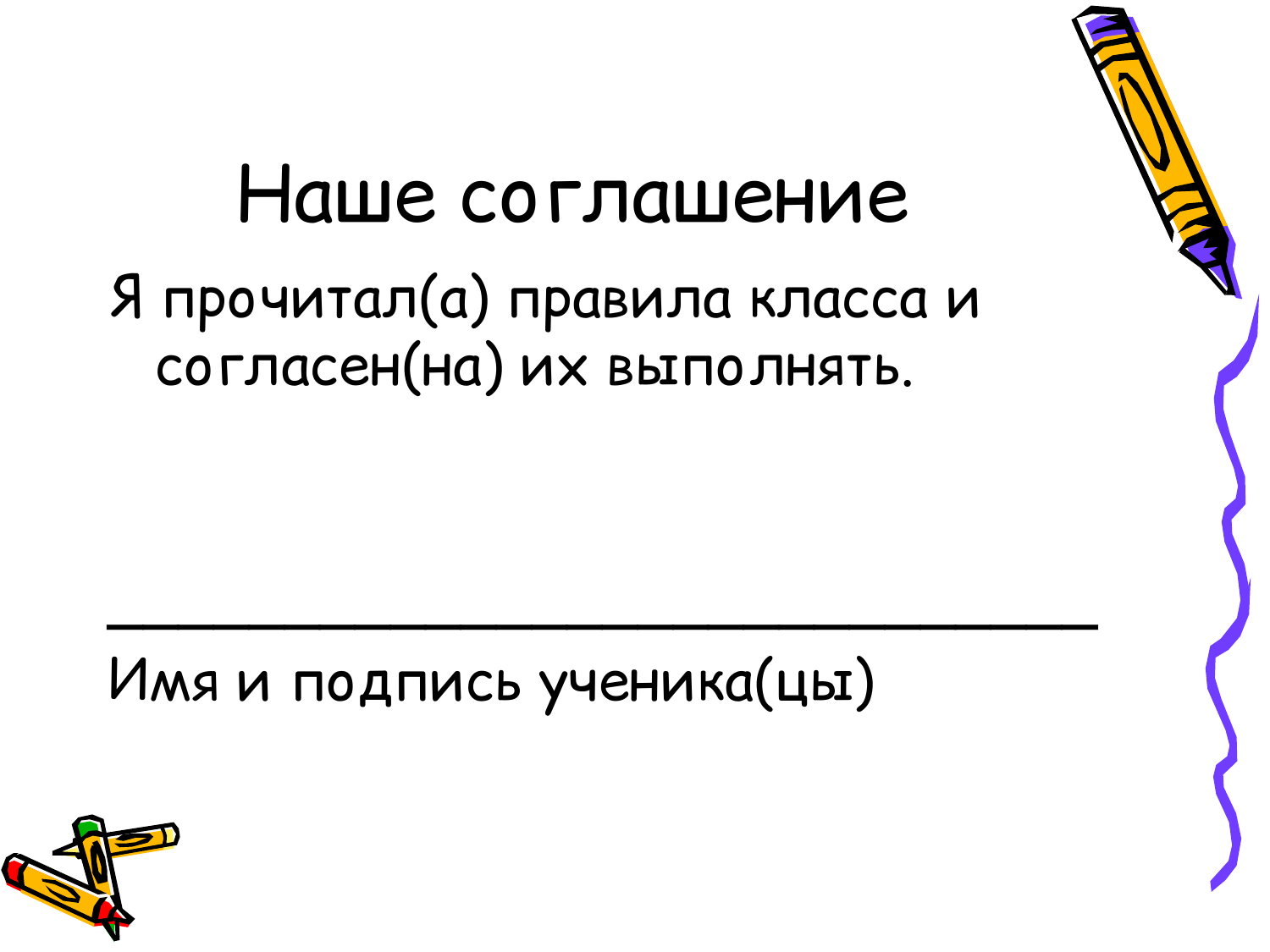

# Наше соглашение
Я прочитал(а) правила класса и согласен(на) их выполнять.

____________________________
Имя и подпись ученика(цы)